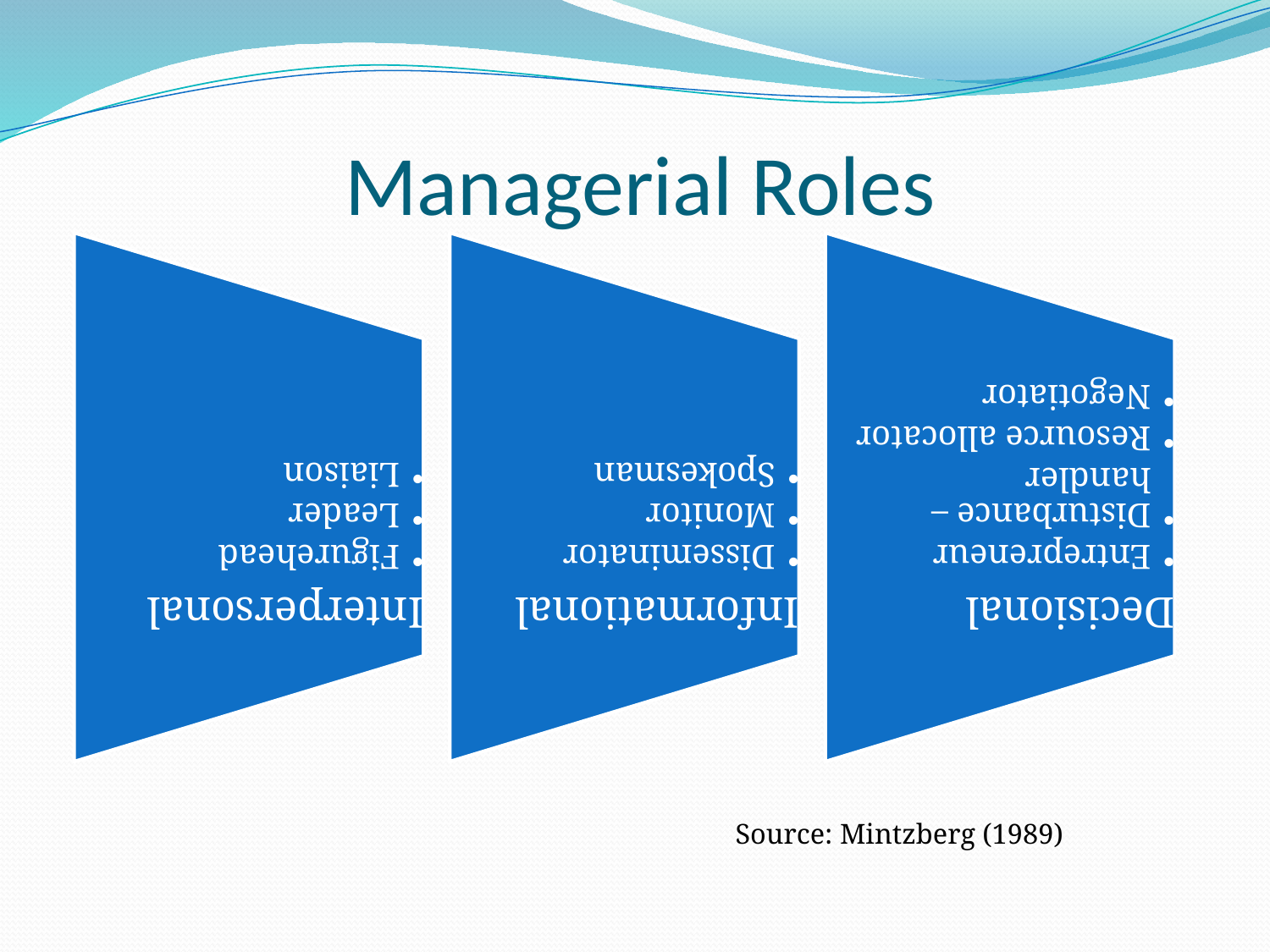

# Managerial Roles
Interpersonal
Figurehead
Leader
Liaison
Informational
Disseminator
Monitor
Spokesman
Decisional
Entrepreneur
Disturbance –handler
Resource allocator
Negotiator

Source: Mintzberg (1989)